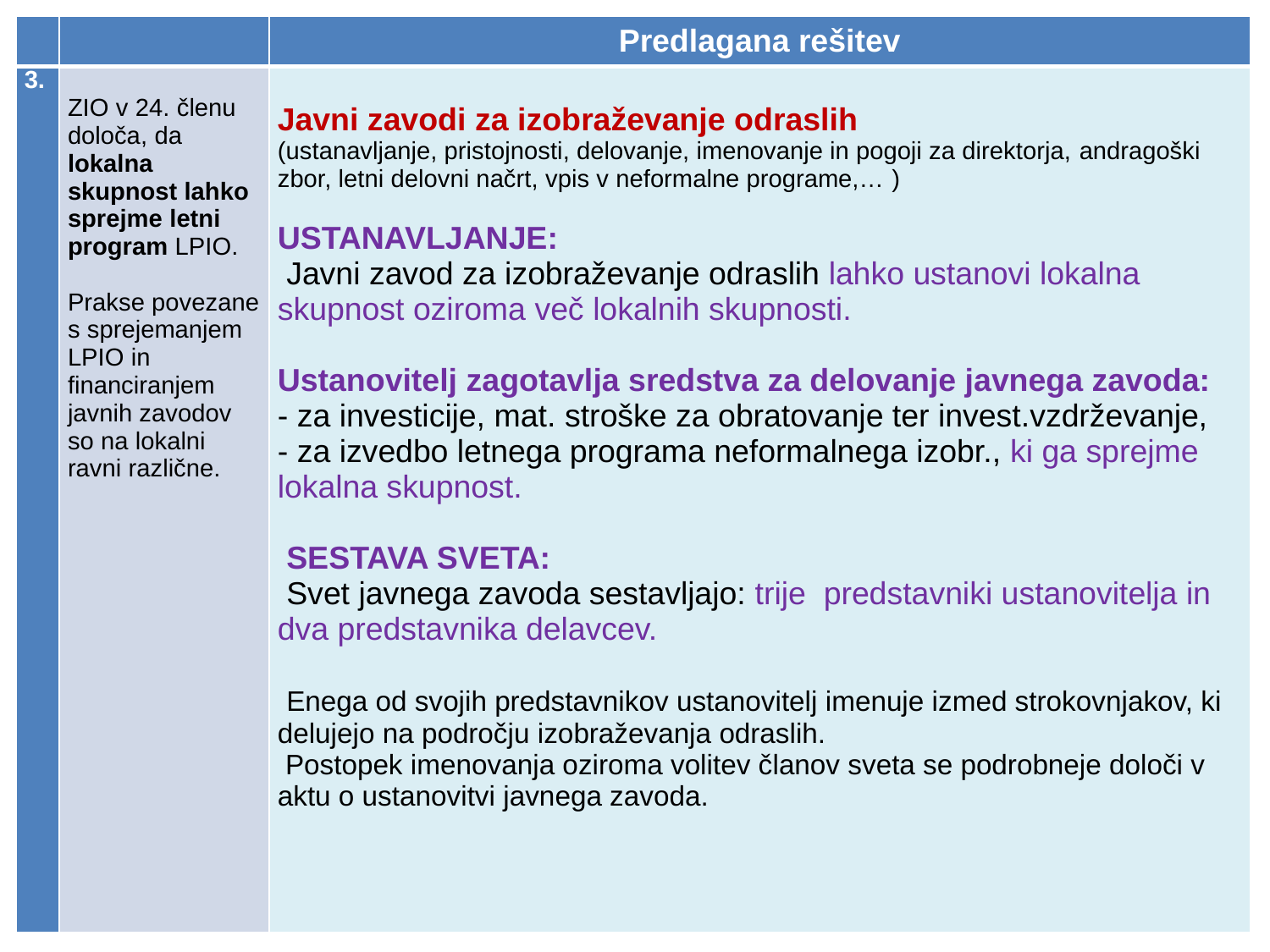

|  |  | Predlagana rešitev |
| --- | --- | --- |
| 3. | ZIO v 24. členu določa, da lokalna skupnost lahko sprejme letni program LPIO. Prakse povezane s sprejemanjem LPIO in financiranjem javnih zavodov so na lokalni ravni različne. | Javni zavodi za izobraževanje odraslih (ustanavljanje, pristojnosti, delovanje, imenovanje in pogoji za direktorja, andragoški zbor, letni delovni načrt, vpis v neformalne programe,… ) USTANAVLJANJE:  Javni zavod za izobraževanje odraslih lahko ustanovi lokalna skupnost oziroma več lokalnih skupnosti.   Ustanovitelj zagotavlja sredstva za delovanje javnega zavoda: - za investicije, mat. stroške za obratovanje ter invest.vzdrževanje, - za izvedbo letnega programa neformalnega izobr., ki ga sprejme lokalna skupnost.    SESTAVA SVETA:  Svet javnega zavoda sestavljajo: trije predstavniki ustanovitelja in dva predstavnika delavcev.  Enega od svojih predstavnikov ustanovitelj imenuje izmed strokovnjakov, ki delujejo na področju izobraževanja odraslih.  Postopek imenovanja oziroma volitev članov sveta se podrobneje določi v aktu o ustanovitvi javnega zavoda. |